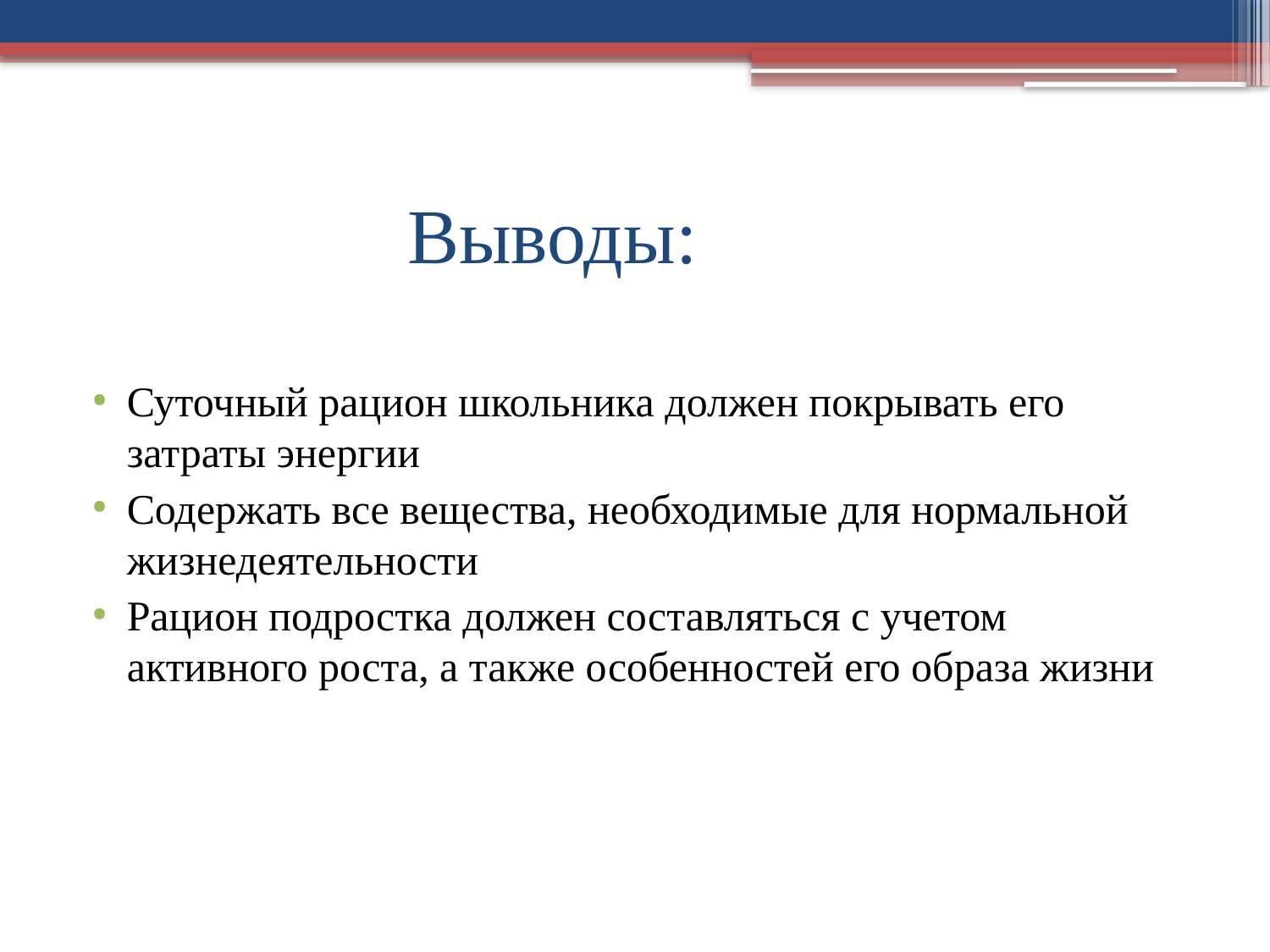

# Выводы:

Суточный рацион школьника должен покрывать его затраты энергии
Содержать все вещества, необходимые для нормальной жизнедеятельности
Рацион подростка должен составляться с учетом активного роста, а также особенностей его образа жизни